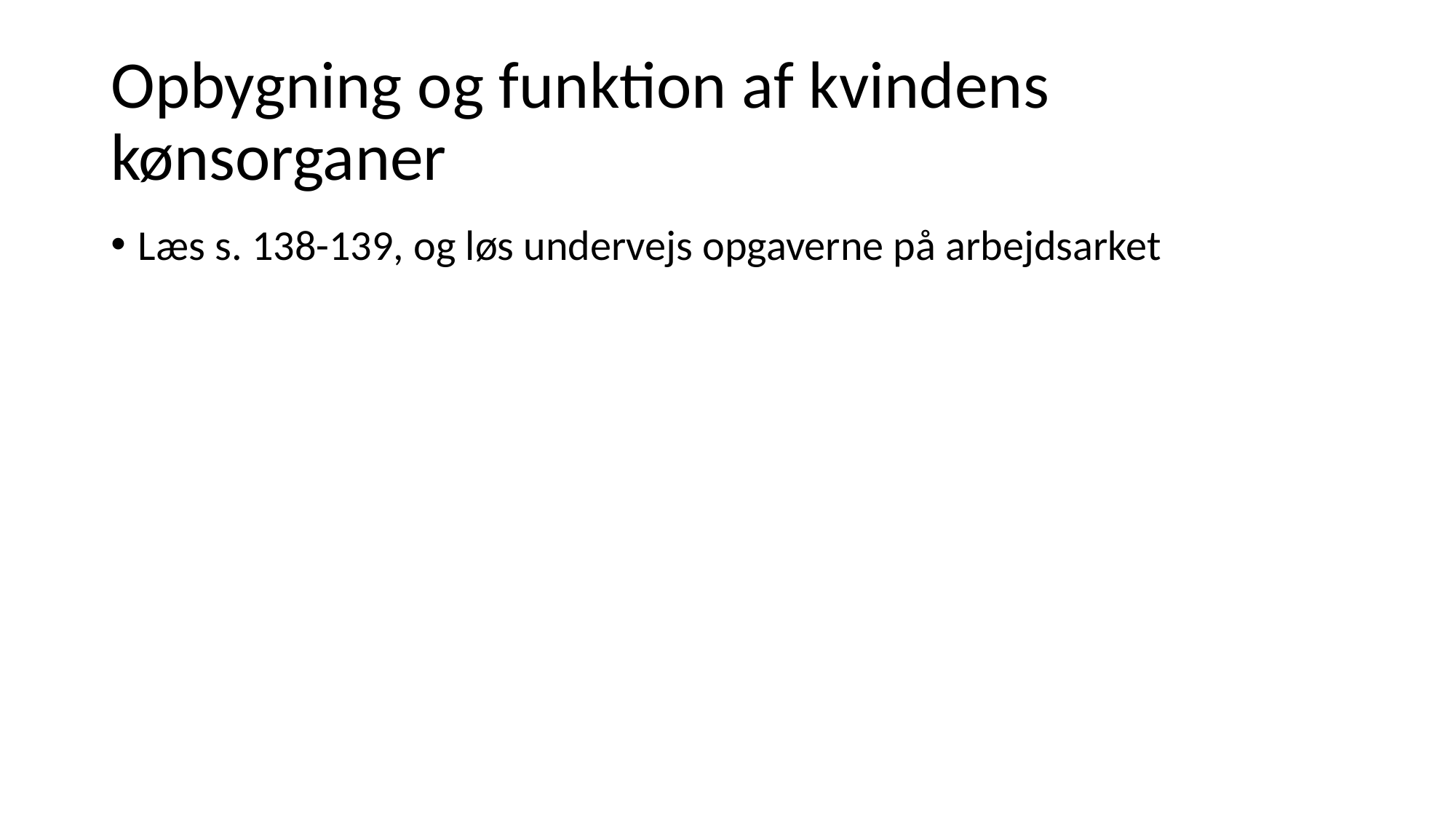

# Opbygning og funktion af kvindens kønsorganer
Læs s. 138-139, og løs undervejs opgaverne på arbejdsarket